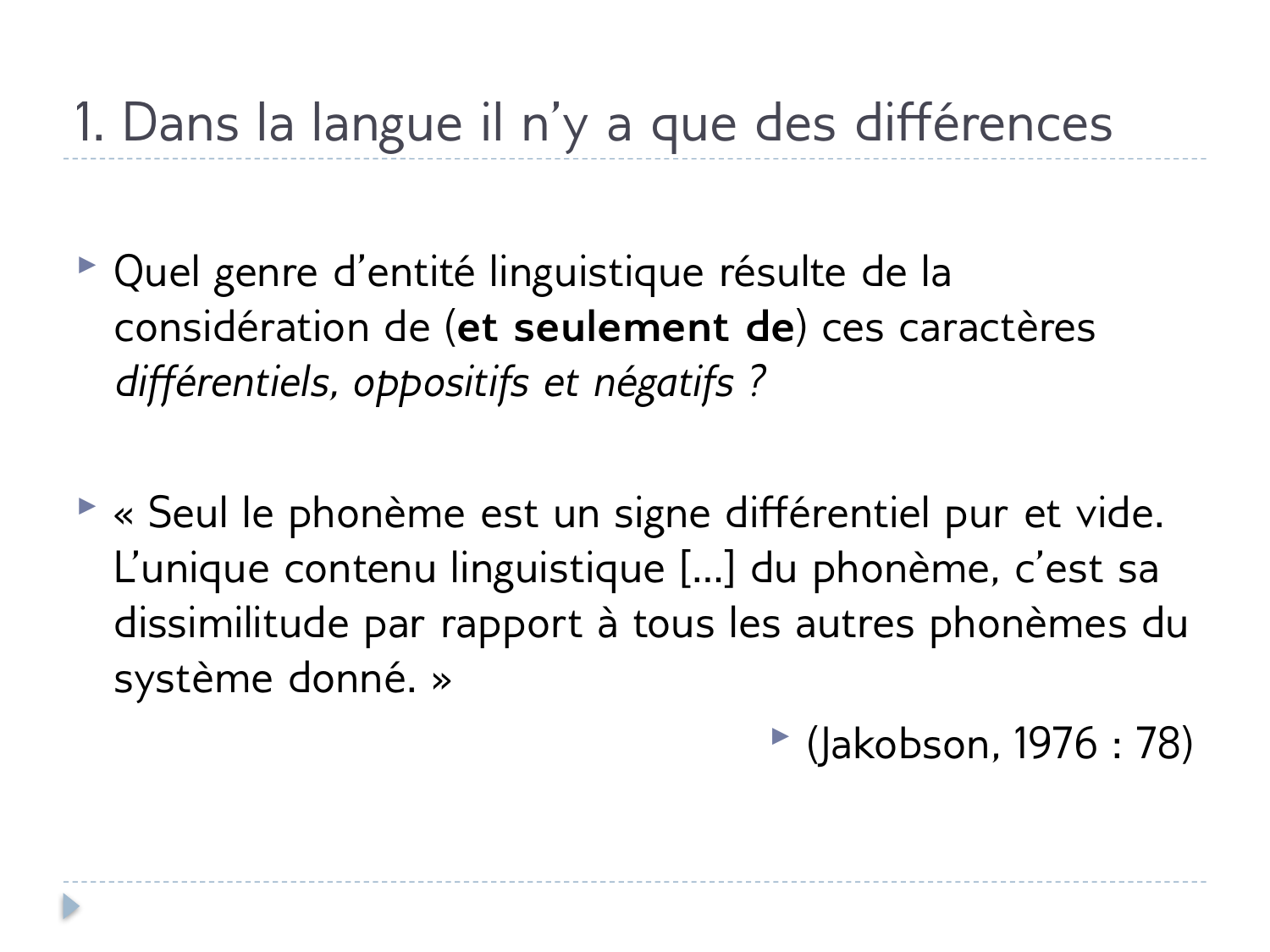

# 1. Dans la langue il n’y a que des différences

Quel genre d’entité linguistique résulte de la considération de (et seulement de) ces caractères différentiels, oppositifs et négatifs ?

« Seul le phonème est un signe différentiel pur et vide. L’unique contenu linguistique […] du phonème, c’est sa dissimilitude par rapport à tous les autres phonèmes du système donné. »
(Jakobson, 1976 : 78)